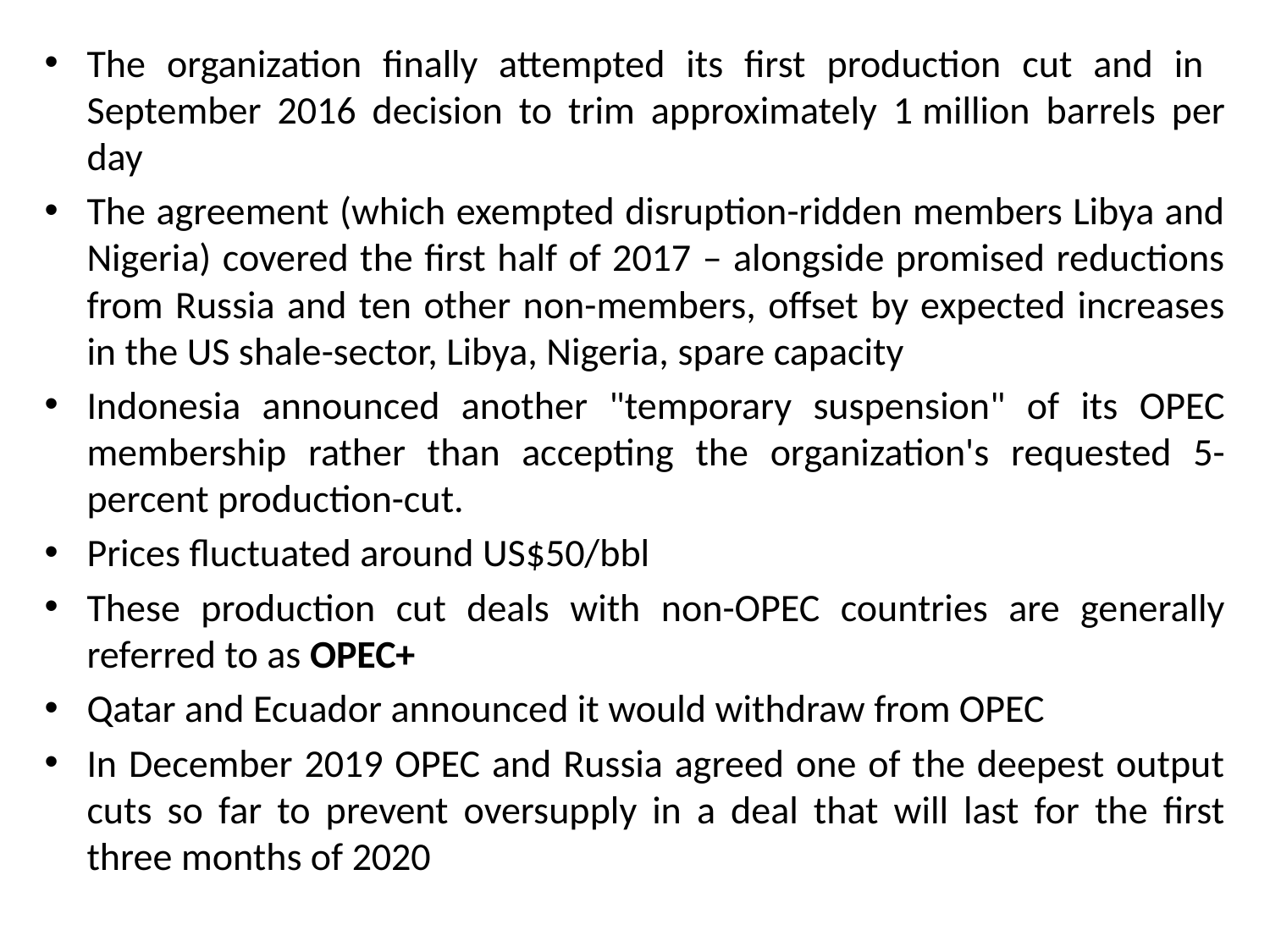

#
The organization finally attempted its first production cut and in  September 2016 decision to trim approximately 1 million barrels per day
The agreement (which exempted disruption-ridden members Libya and Nigeria) covered the first half of 2017 – alongside promised reductions from Russia and ten other non-members, offset by expected increases in the US shale-sector, Libya, Nigeria, spare capacity
Indonesia announced another "temporary suspension" of its OPEC membership rather than accepting the organization's requested 5-percent production-cut.
Prices fluctuated around US$50/bbl
These production cut deals with non-OPEC countries are generally referred to as OPEC+
Qatar and Ecuador announced it would withdraw from OPEC
In December 2019 OPEC and Russia agreed one of the deepest output cuts so far to prevent oversupply in a deal that will last for the first three months of 2020